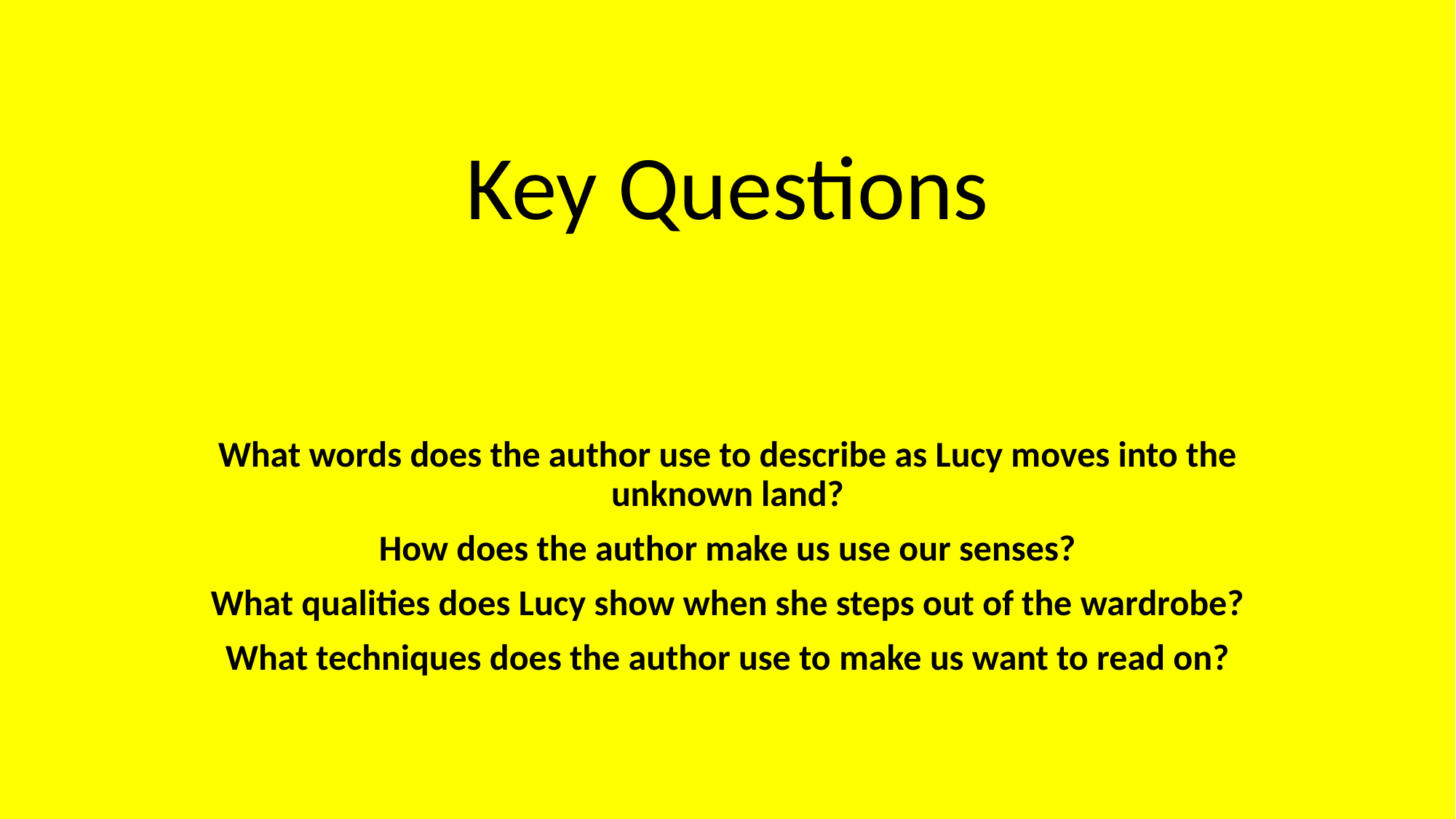

# Key Questions
What words does the author use to describe as Lucy moves into the unknown land?
How does the author make us use our senses?
What qualities does Lucy show when she steps out of the wardrobe?
What techniques does the author use to make us want to read on?